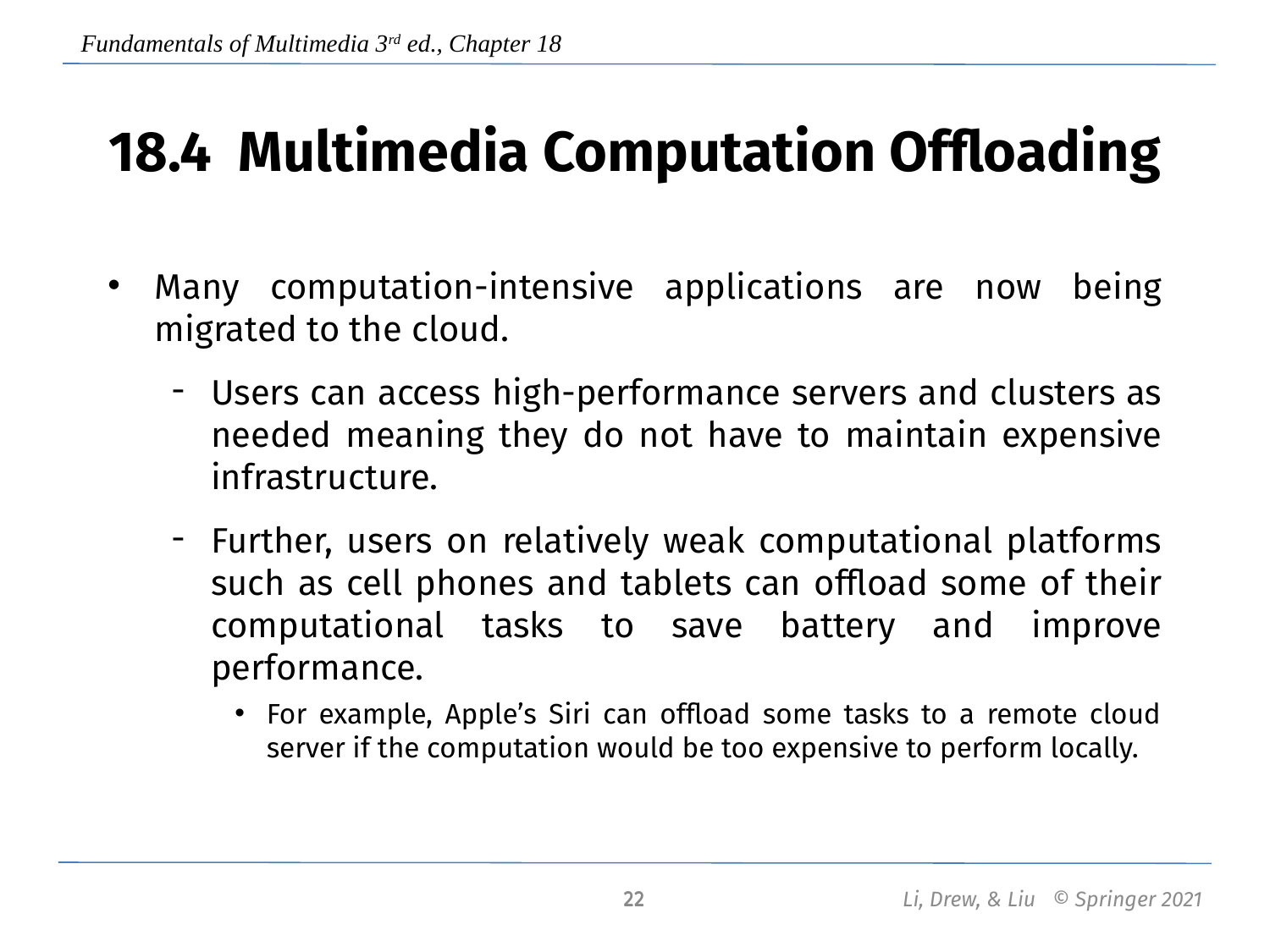

18.4  Multimedia Computation Offloading
Many computation-intensive applications are now being migrated to the cloud.
Users can access high-performance servers and clusters as needed meaning they do not have to maintain expensive infrastructure.
Further, users on relatively weak computational platforms such as cell phones and tablets can offload some of their computational tasks to save battery and improve performance.
For example, Apple’s Siri can offload some tasks to a remote cloud server if the computation would be too expensive to perform locally.
22
22
Li, Drew, & Liu   © Springer 2021